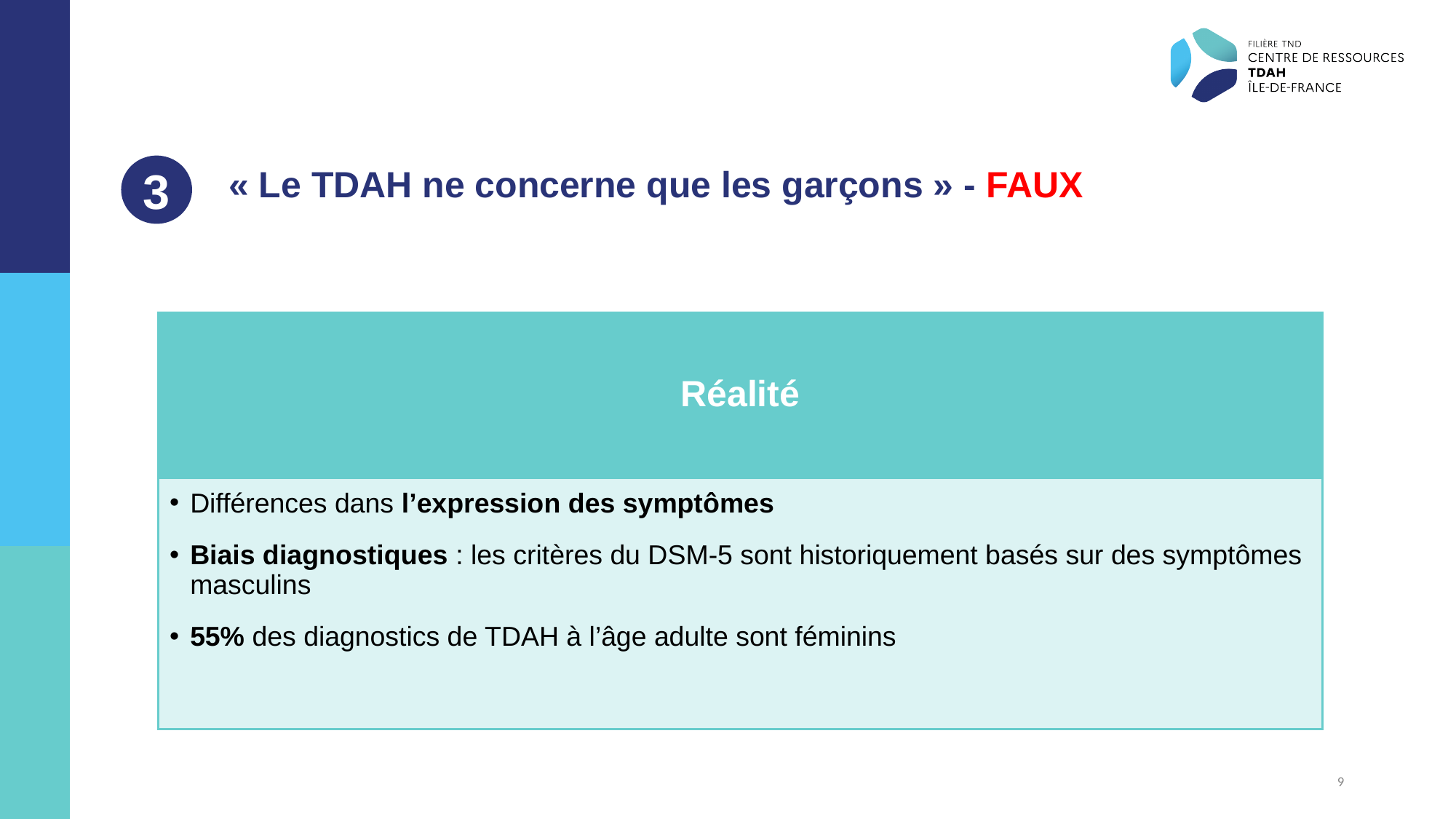

3
« Le TDAH ne concerne que les garçons » - FAUX

Réalité
Différences dans l’expression des symptômes

Biais diagnostiques : les critères du DSM-5 sont historiquement basés sur des symptômes masculins

55% des diagnostics de TDAH à l’âge adulte sont féminins
9